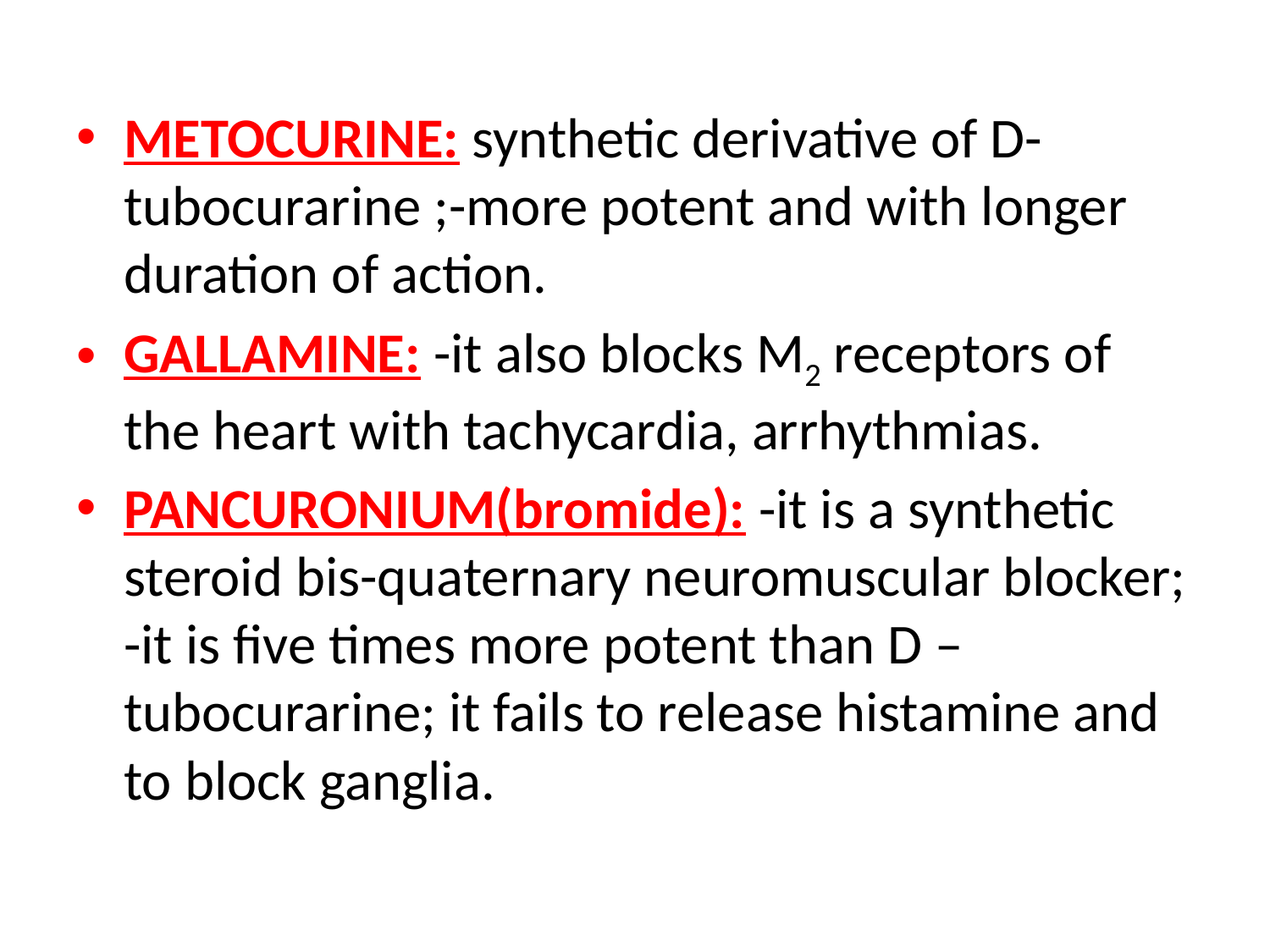

#
METOCURINE: synthetic derivative of D-tubocurarine ;-more potent and with longer duration of action.
GALLAMINE: -it also blocks M2 receptors of the heart with tachycardia, arrhythmias.
PANCURONIUM(bromide): -it is a synthetic steroid bis-quaternary neuromuscular blocker; -it is five times more potent than D – tubocurarine; it fails to release histamine and to block ganglia.